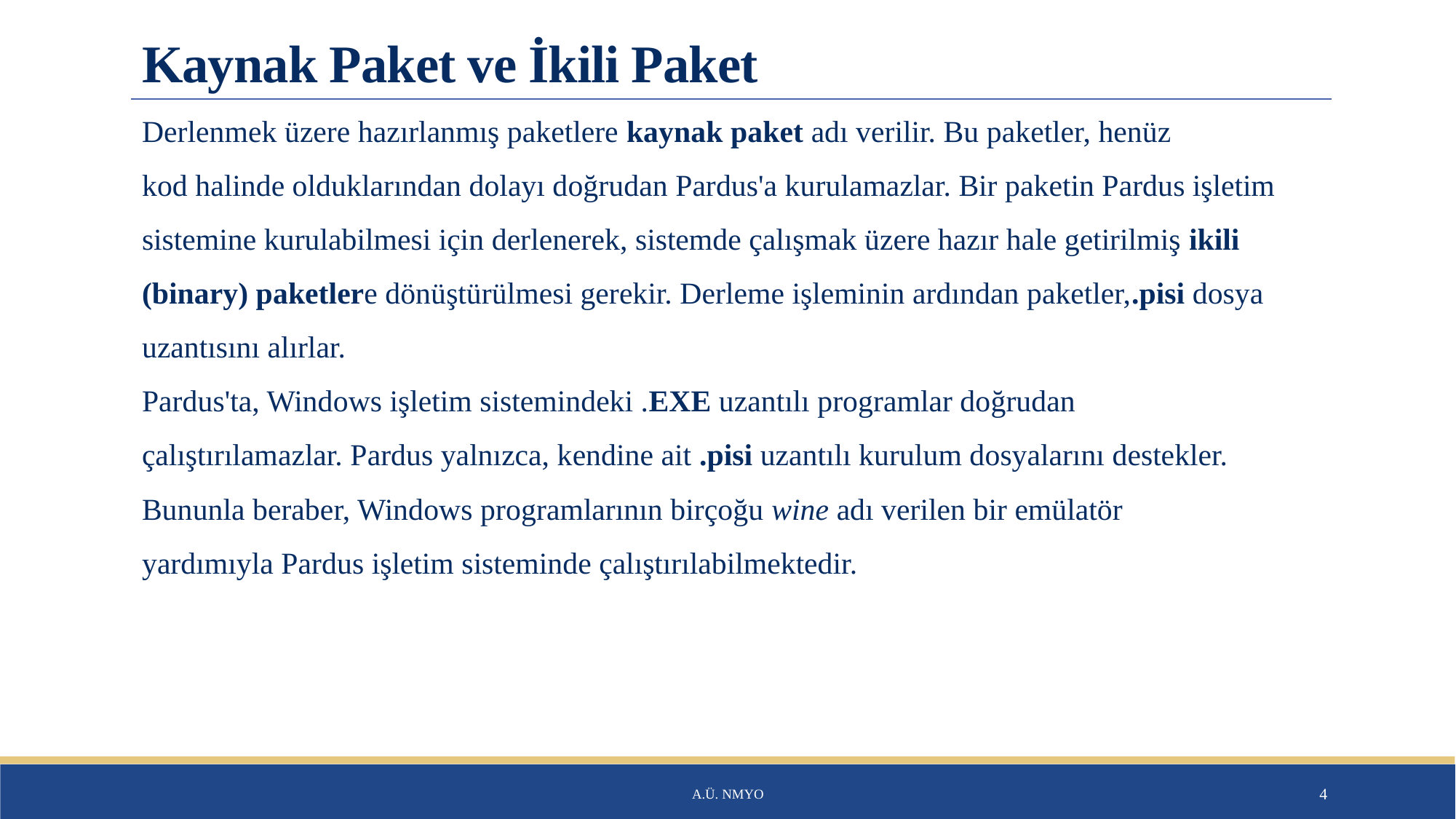

# Kaynak Paket ve İkili Paket
Derlenmek üzere hazırlanmış paketlere kaynak paket adı verilir. Bu paketler, henüz
kod halinde olduklarından dolayı doğrudan Pardus'a kurulamazlar. Bir paketin Pardus işletim
sistemine kurulabilmesi için derlenerek, sistemde çalışmak üzere hazır hale getirilmiş ikili
(binary) paketlere dönüştürülmesi gerekir. Derleme işleminin ardından paketler,.pisi dosya
uzantısını alırlar.
Pardus'ta, Windows işletim sistemindeki .EXE uzantılı programlar doğrudan
çalıştırılamazlar. Pardus yalnızca, kendine ait .pisi uzantılı kurulum dosyalarını destekler.
Bununla beraber, Windows programlarının birçoğu wine adı verilen bir emülatör
yardımıyla Pardus işletim sisteminde çalıştırılabilmektedir.
A.Ü. NMYO
4